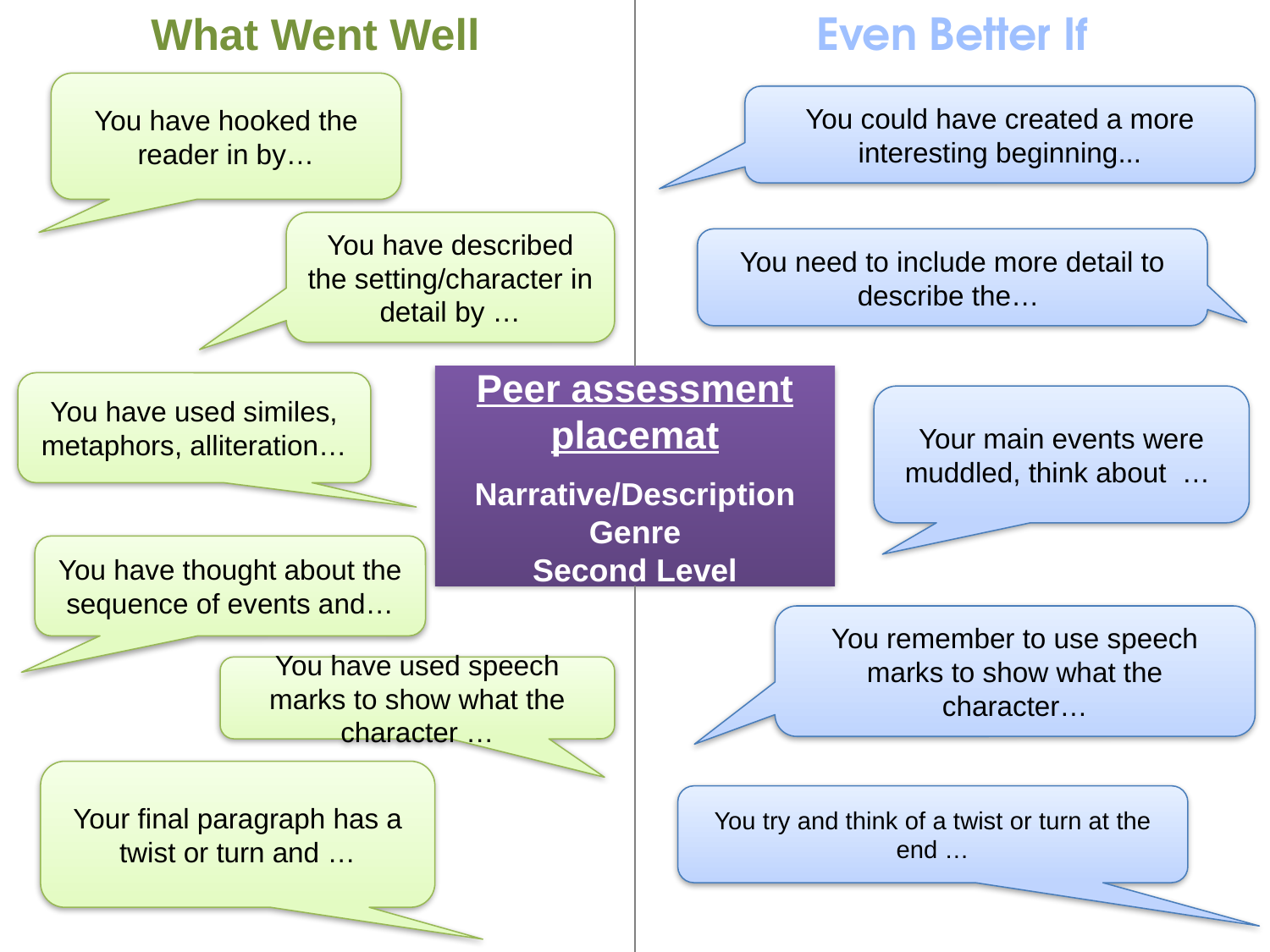

What Went Well
Even Better If
You have hooked the reader in by…
You could have created a more interesting beginning...
You have described the setting/character in detail by …
You need to include more detail to describe the…
Peer assessment placemat

Narrative/Description Genre
Second Level
You have used similes, metaphors, alliteration…
Your main events were muddled, think about  …
You have thought about the sequence of events and…
You remember to use speech marks to show what the character…
You have used speech marks to show what the character …
Your final paragraph has a twist or turn and …
You try and think of a twist or turn at the end …